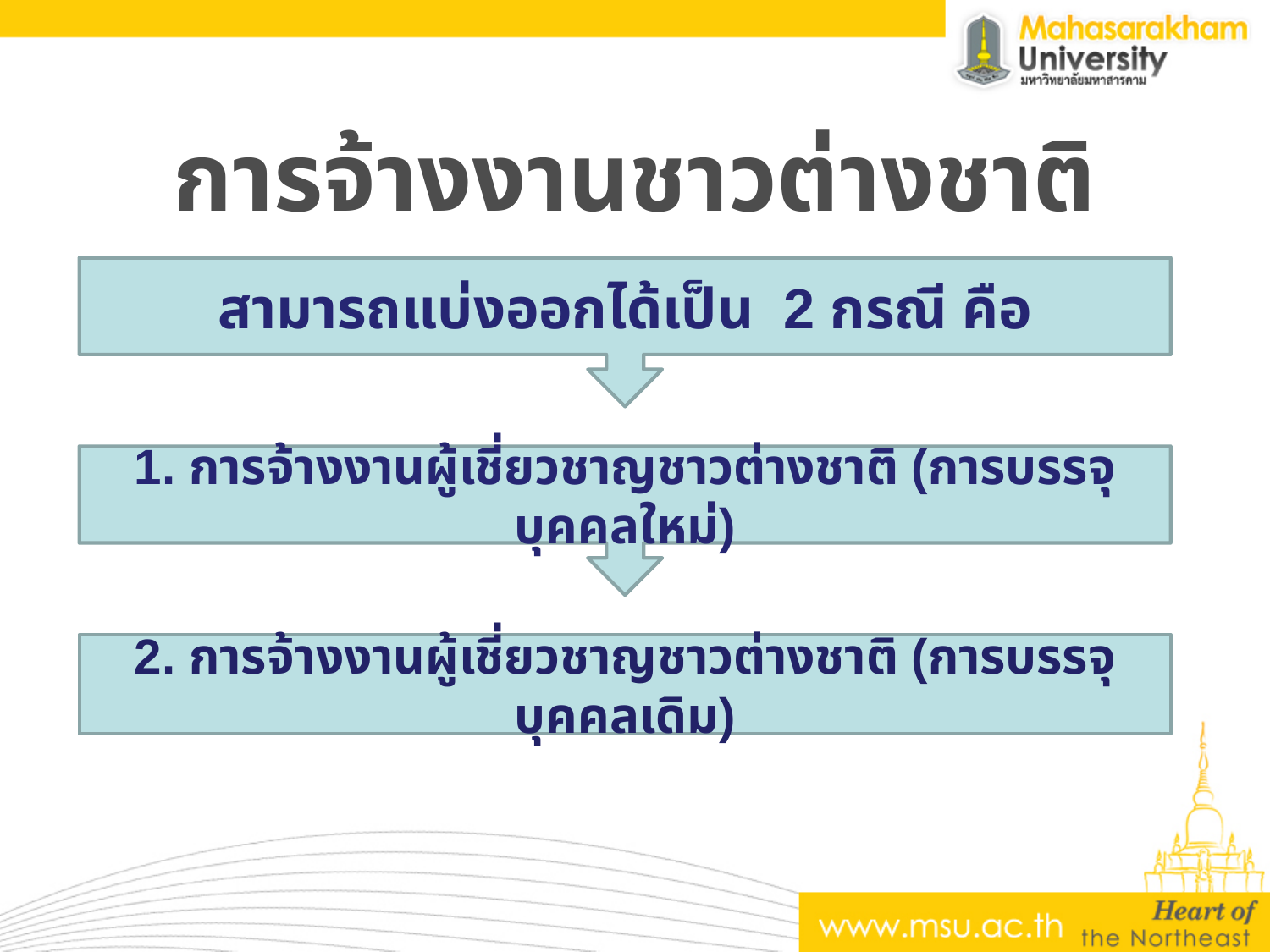

# การจ้างงานชาวต่างชาติ

สามารถแบ่งออกได้เป็น  2 กรณี คือ

1. การจ้างงานผู้เชี่ยวชาญชาวต่างชาติ (การบรรจุบุคคลใหม่)

2. การจ้างงานผู้เชี่ยวชาญชาวต่างชาติ (การบรรจุบุคคลเดิม)